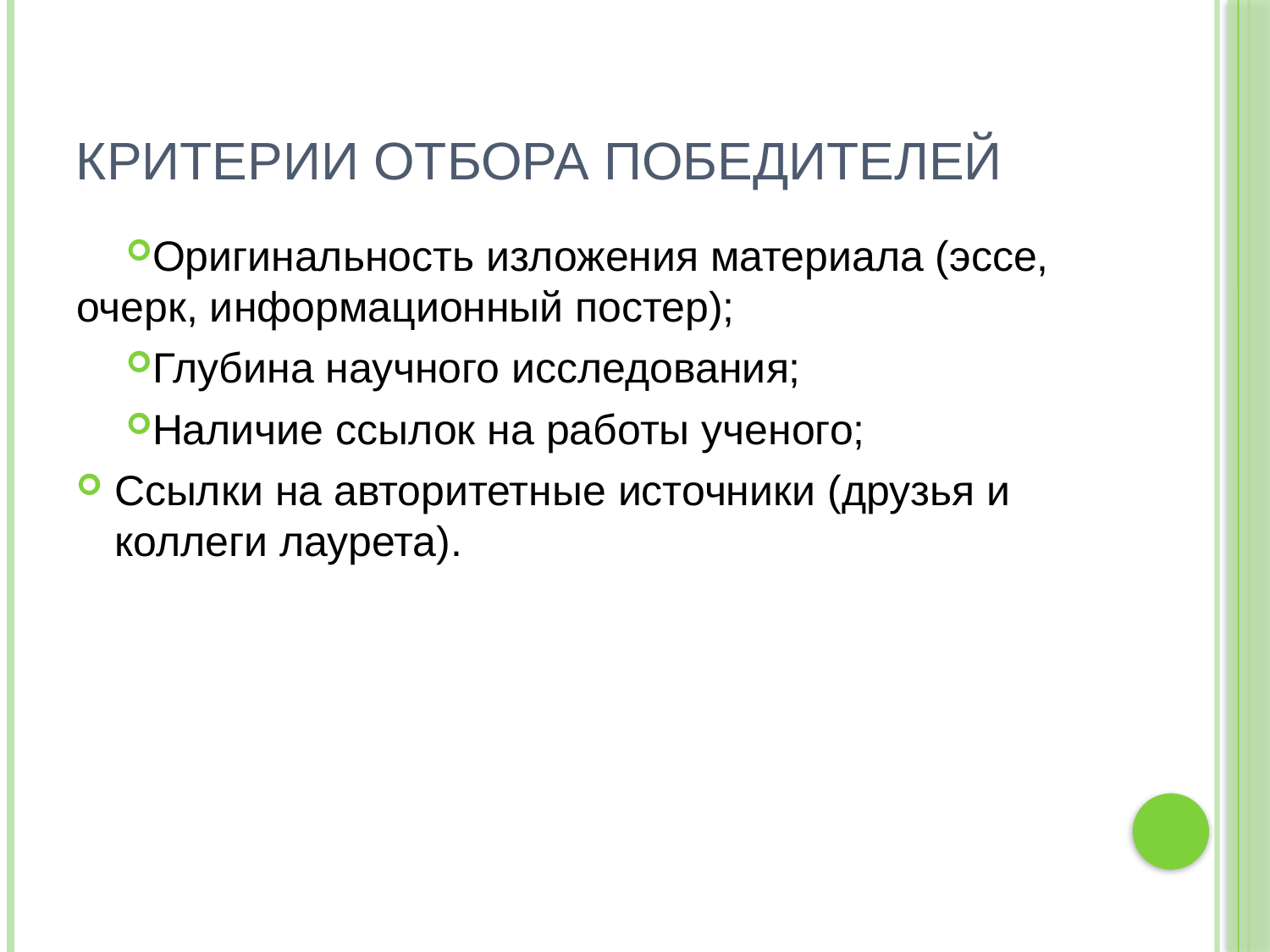

# Критерии отбора победителей
Оригинальность изложения материала (эссе, очерк, информационный постер);
Глубина научного исследования;
Наличие ссылок на работы ученого;
Ссылки на авторитетные источники (друзья и коллеги лаурета).